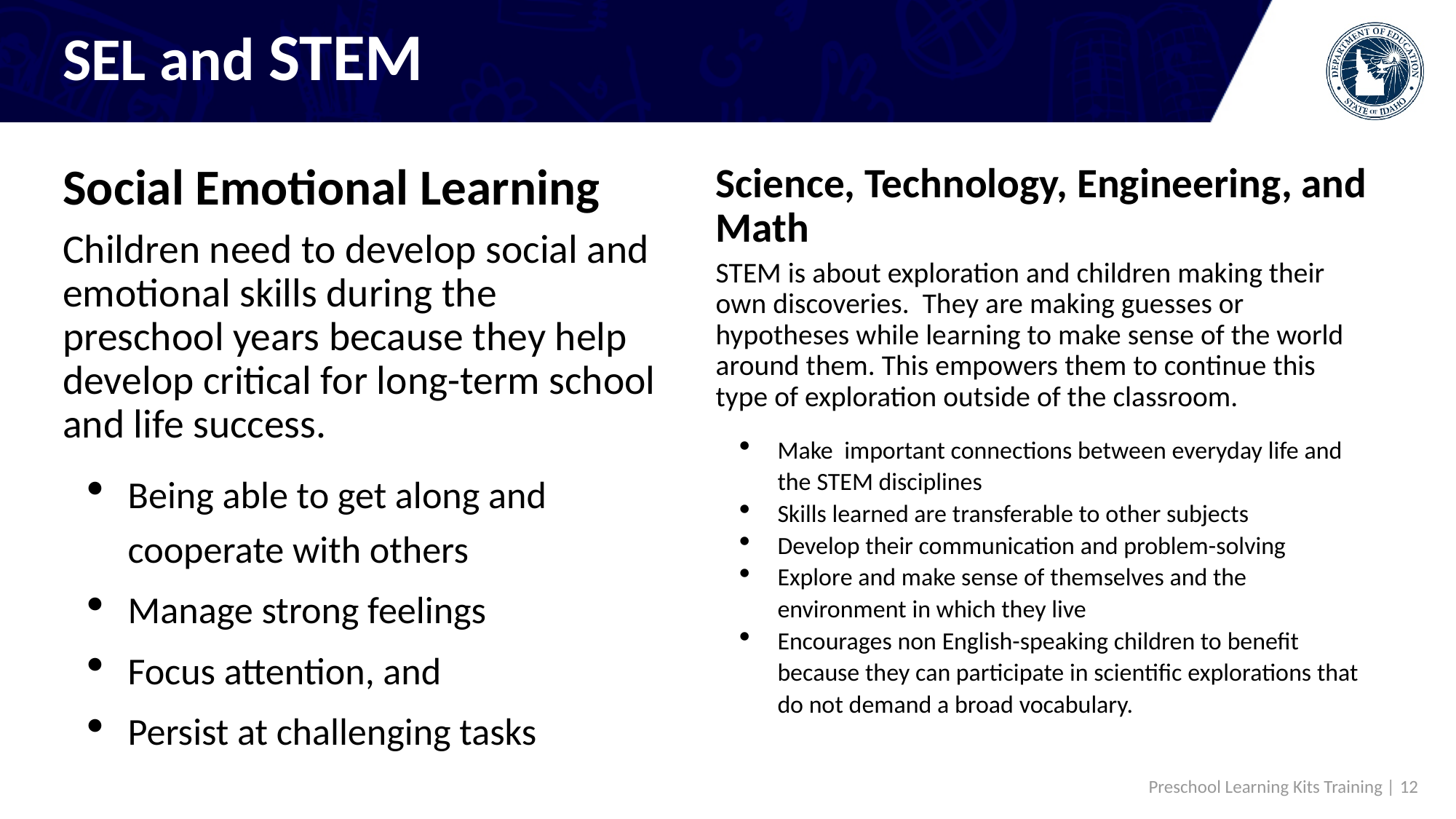

# SEL and STEM
Social Emotional Learning
Children need to develop social and emotional skills during the preschool years because they help develop critical for long-term school and life success.
Being able to get along and cooperate with others
Manage strong feelings
Focus attention, and
Persist at challenging tasks

Science, Technology, Engineering, and Math
STEM is about exploration and children making their own discoveries.  They are making guesses or hypotheses while learning to make sense of the world around them. This empowers them to continue this type of exploration outside of the classroom.

Make  important connections between everyday life and the STEM disciplines
Skills learned are transferable to other subjects
Develop their communication and problem-solving
Explore and make sense of themselves and the environment in which they live
Encourages non English-speaking children to benefit because they can participate in scientific explorations that do not demand a broad vocabulary.
 Preschool Learning Kits Training | 12